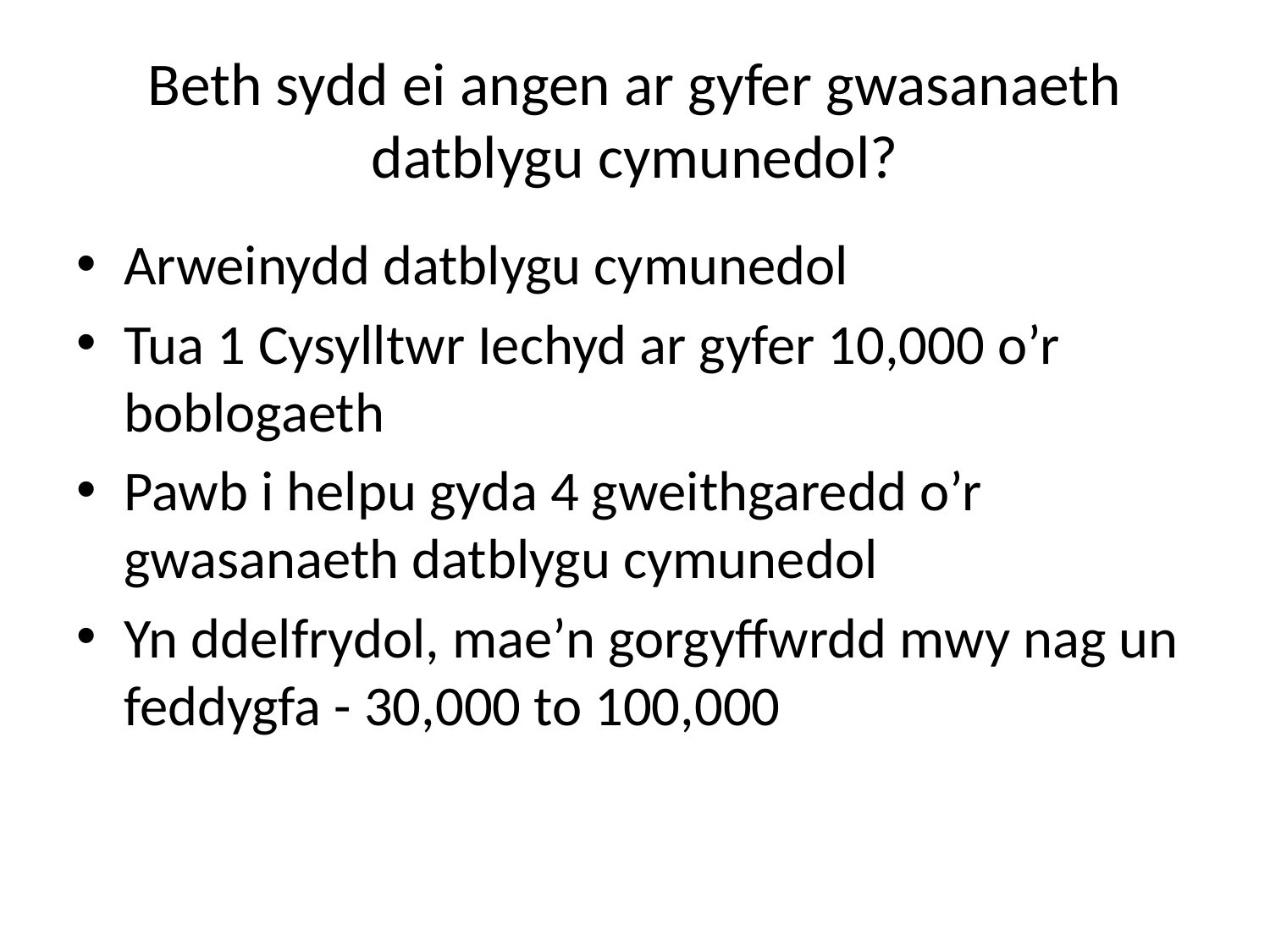

# Beth sydd ei angen ar gyfer gwasanaeth datblygu cymunedol?
Arweinydd datblygu cymunedol
Tua 1 Cysylltwr Iechyd ar gyfer 10,000 o’r boblogaeth
Pawb i helpu gyda 4 gweithgaredd o’r gwasanaeth datblygu cymunedol
Yn ddelfrydol, mae’n gorgyffwrdd mwy nag un feddygfa - 30,000 to 100,000